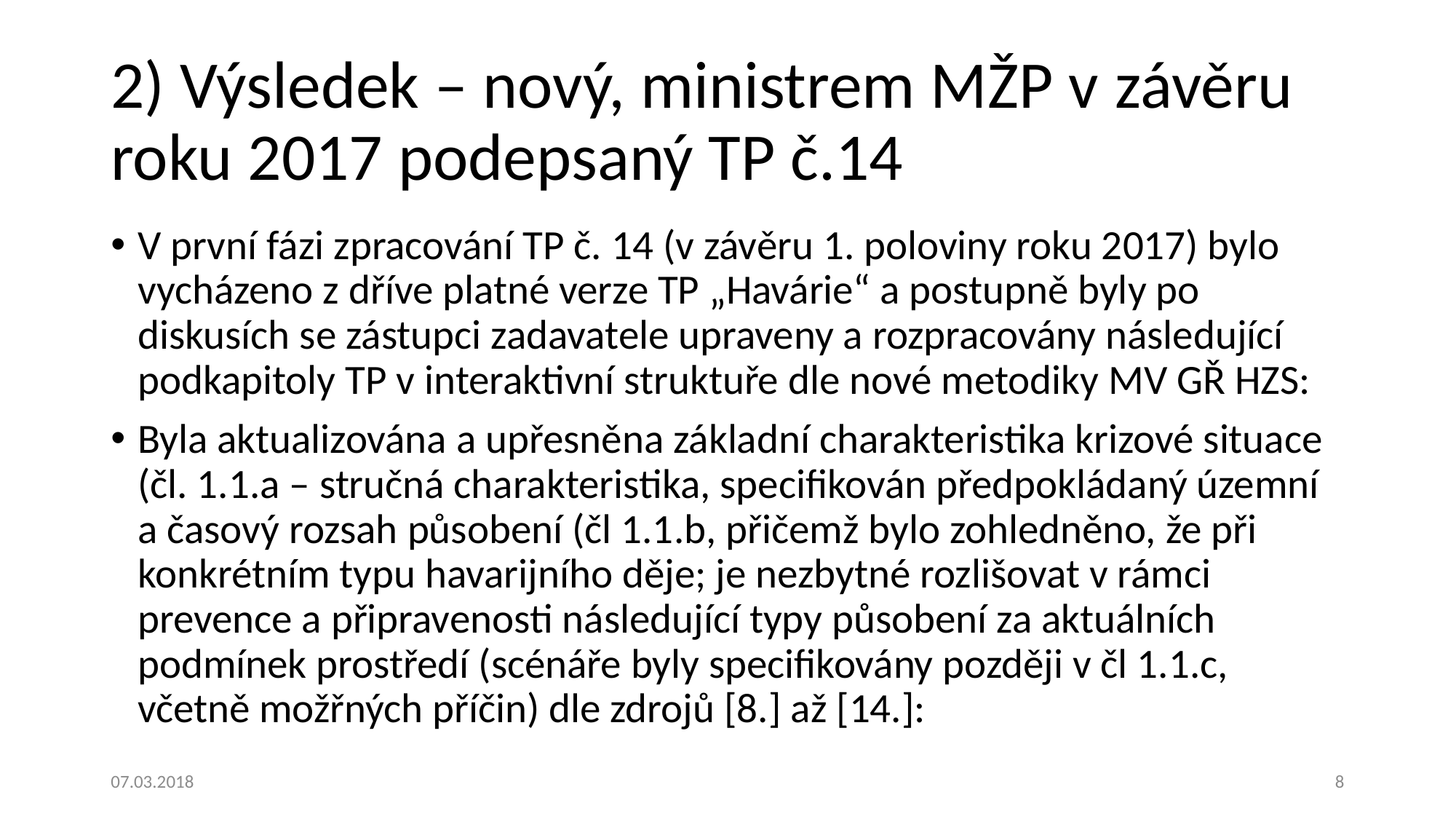

# 2) Výsledek – nový, ministrem MŽP v závěru roku 2017 podepsaný TP č.14
V první fázi zpracování TP č. 14 (v závěru 1. poloviny roku 2017) bylo vycházeno z dříve platné verze TP „Havárie“ a postupně byly po diskusích se zástupci zadavatele upraveny a rozpracovány následující podkapitoly TP v interaktivní struktuře dle nové metodiky MV GŘ HZS:
Byla aktualizována a upřesněna základní charakteristika krizové situace  (čl. 1.1.a – stručná charakteristika, specifikován předpokládaný územní a časový rozsah působení (čl 1.1.b, přičemž bylo zohledněno, že při konkrétním typu havarijního děje; je nezbytné rozlišovat v rámci prevence a připravenosti následující typy působení za aktuálních podmínek prostředí (scénáře byly specifikovány později v čl 1.1.c, včetně možřných příčin) dle zdrojů [8.] až [14.]:

07.03.2018
8